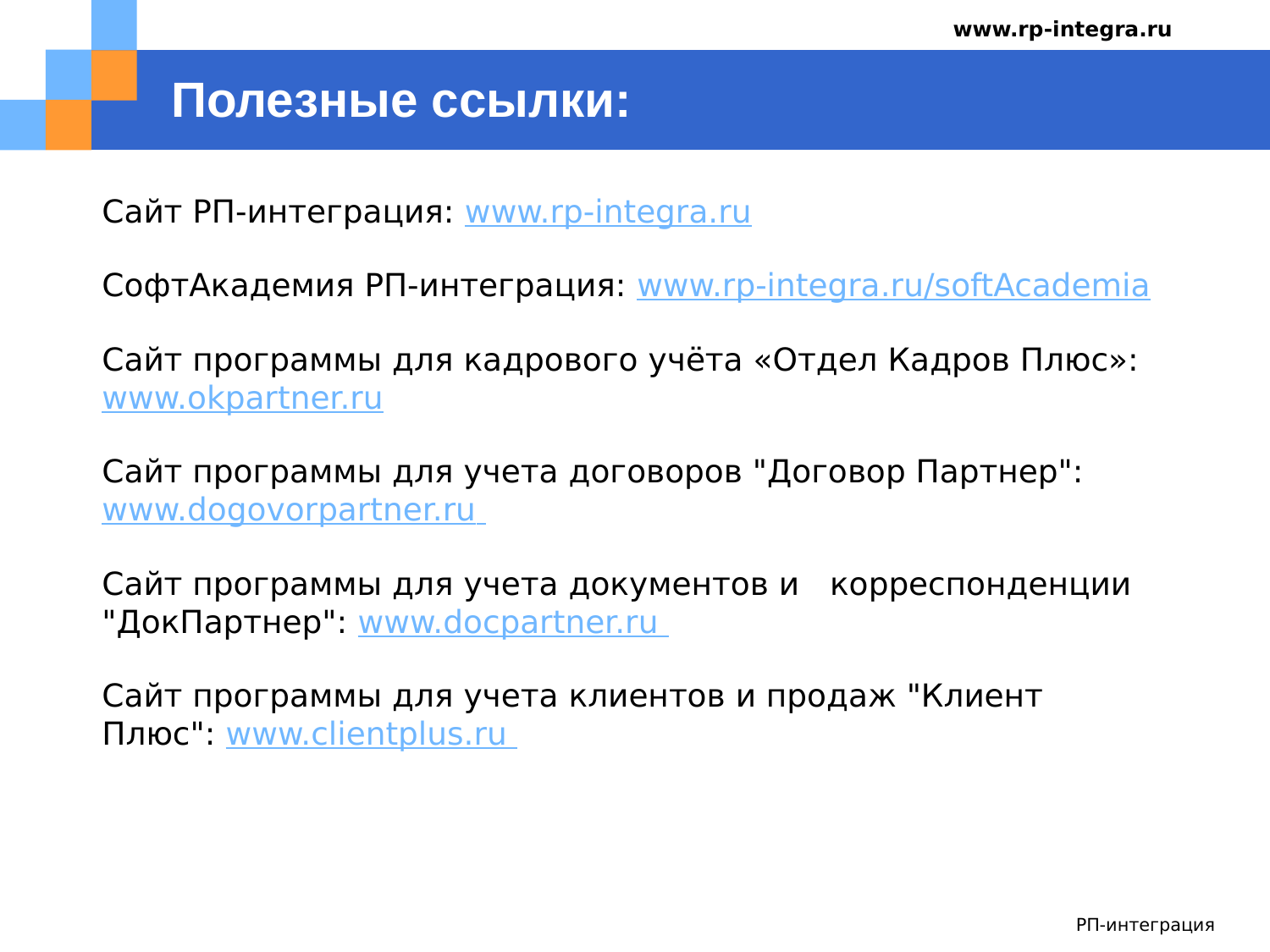

www.rp-integra.ru
# Полезные ссылки:
Сайт РП-интеграция: www.rp-integra.ru

СофтАкадемия РП-интеграция: www.rp-integra.ru/softAcademia

Сайт программы для кадрового учёта «Отдел Кадров Плюс»: www.okpartner.ru

Сайт программы для учета договоров "Договор Партнер": www.dogovorpartner.ru

Сайт программы для учета документов и   корреспонденции "ДокПартнер": www.docpartner.ru

Сайт программы для учета клиентов и продаж "Клиент Плюс": www.clientplus.ru
РП-интеграция